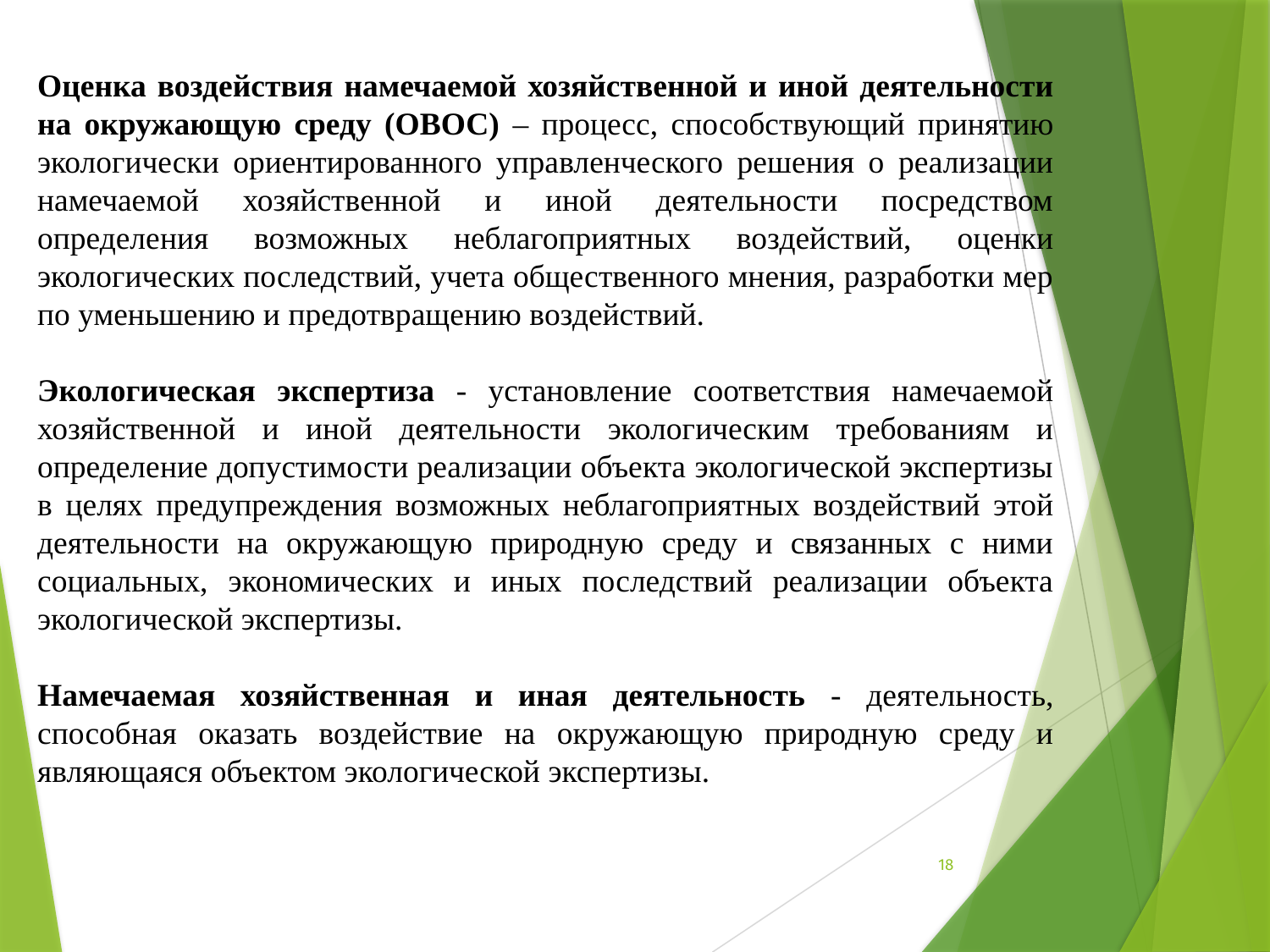

Оценка воздействия намечаемой хозяйственной и иной деятельности на окружающую среду (ОВОС) – процесс, способствующий принятию экологически ориентированного управленческого решения о реализации намечаемой хозяйственной и иной деятельности посредством определения возможных неблагоприятных воздействий, оценки экологических последствий, учета общественного мнения, разработки мер по уменьшению и предотвращению воздействий.

Экологическая экспертиза - установление соответствия намечаемой хозяйственной и иной деятельности экологическим требованиям и определение допустимости реализации объекта экологической экспертизы в целях предупреждения возможных неблагоприятных воздействий этой деятельности на окружающую природную среду и связанных с ними социальных, экономических и иных последствий реализации объекта экологической экспертизы.

Намечаемая хозяйственная и иная деятельность - деятельность, способная оказать воздействие на окружающую природную среду и являющаяся объектом экологической экспертизы.

18